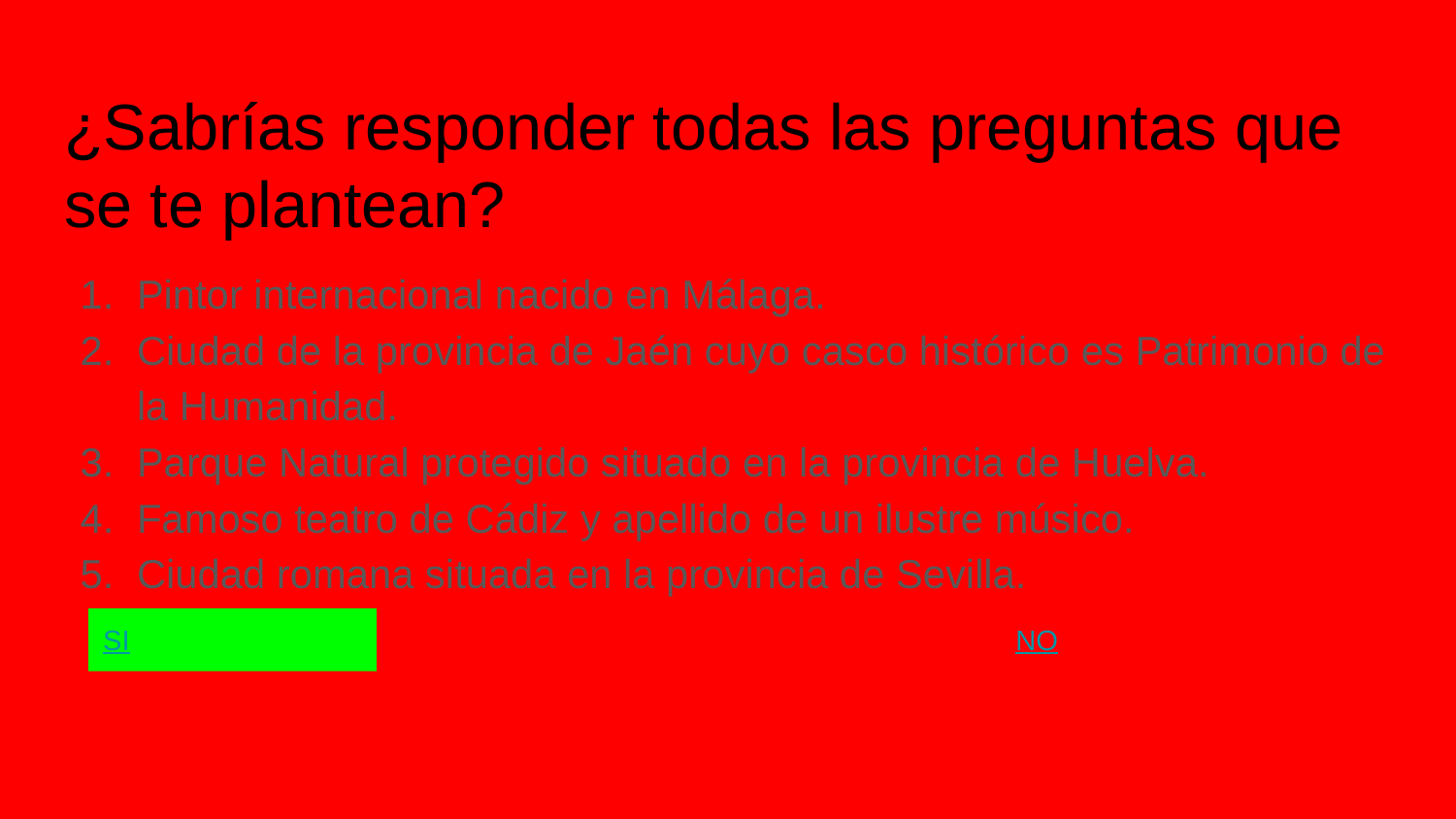

# ¿Sabrías responder todas las preguntas que se te plantean?
Pintor internacional nacido en Málaga.
Ciudad de la provincia de Jaén cuyo casco histórico es Patrimonio de la Humanidad.
Parque Natural protegido situado en la provincia de Huelva.
Famoso teatro de Cádiz y apellido de un ilustre músico.
Ciudad romana situada en la provincia de Sevilla.
SI
NO